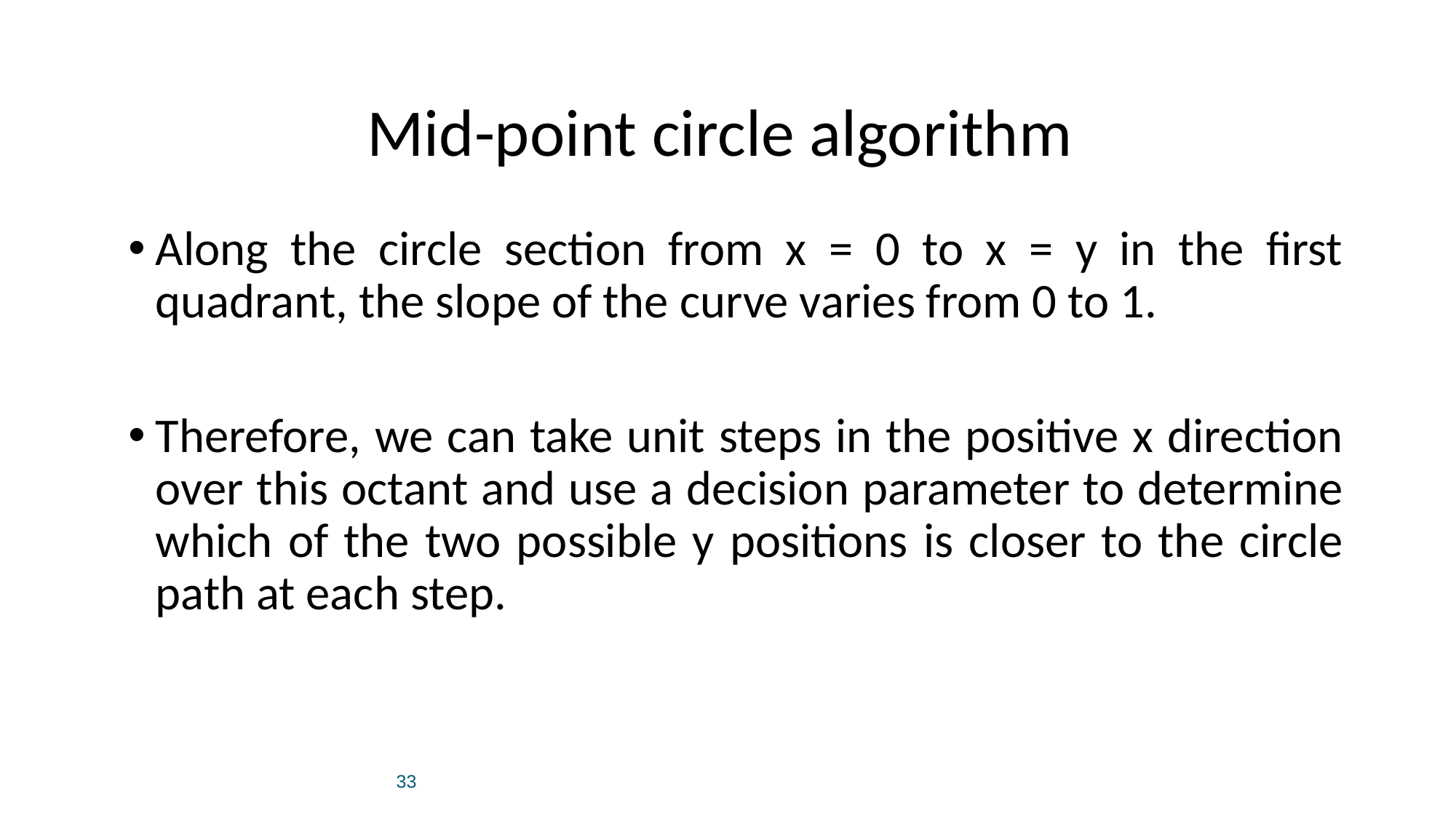

Mid-point circle algorithm
Along the circle section from x = 0 to x = y in the first quadrant, the slope of the curve varies from 0 to 1.

Therefore, we can take unit steps in the positive x direction over this octant and use a decision parameter to determine which of the two possible y positions is closer to the circle path at each step.

33